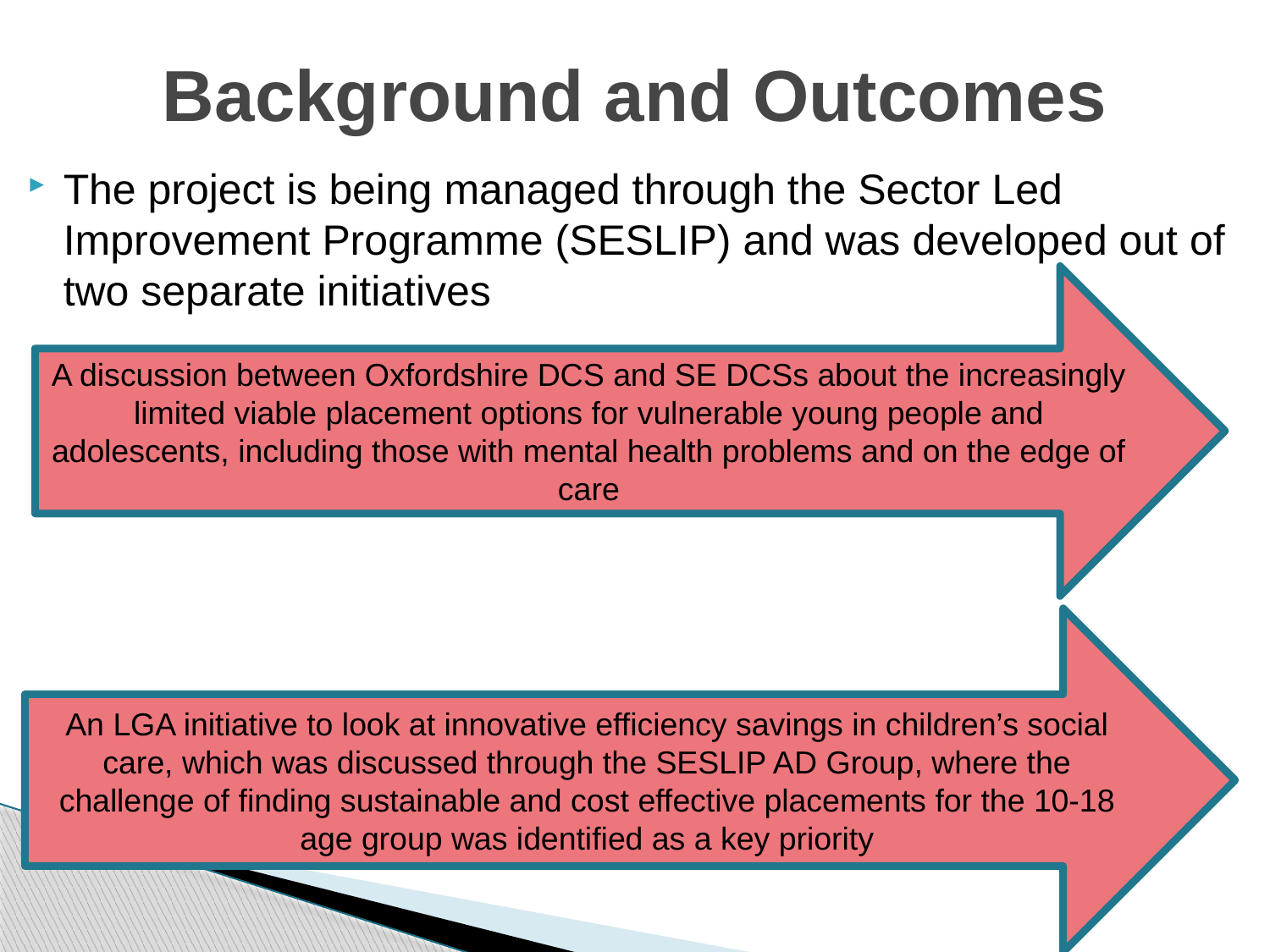

# Background and Outcomes
The project is being managed through the Sector Led Improvement Programme (SESLIP) and was developed out of two separate initiatives
A discussion between Oxfordshire DCS and SE DCSs about the increasingly limited viable placement options for vulnerable young people and adolescents, including those with mental health problems and on the edge of care
An LGA initiative to look at innovative efficiency savings in children’s social care, which was discussed through the SESLIP AD Group, where the challenge of finding sustainable and cost effective placements for the 10-18 age group was identified as a key priority